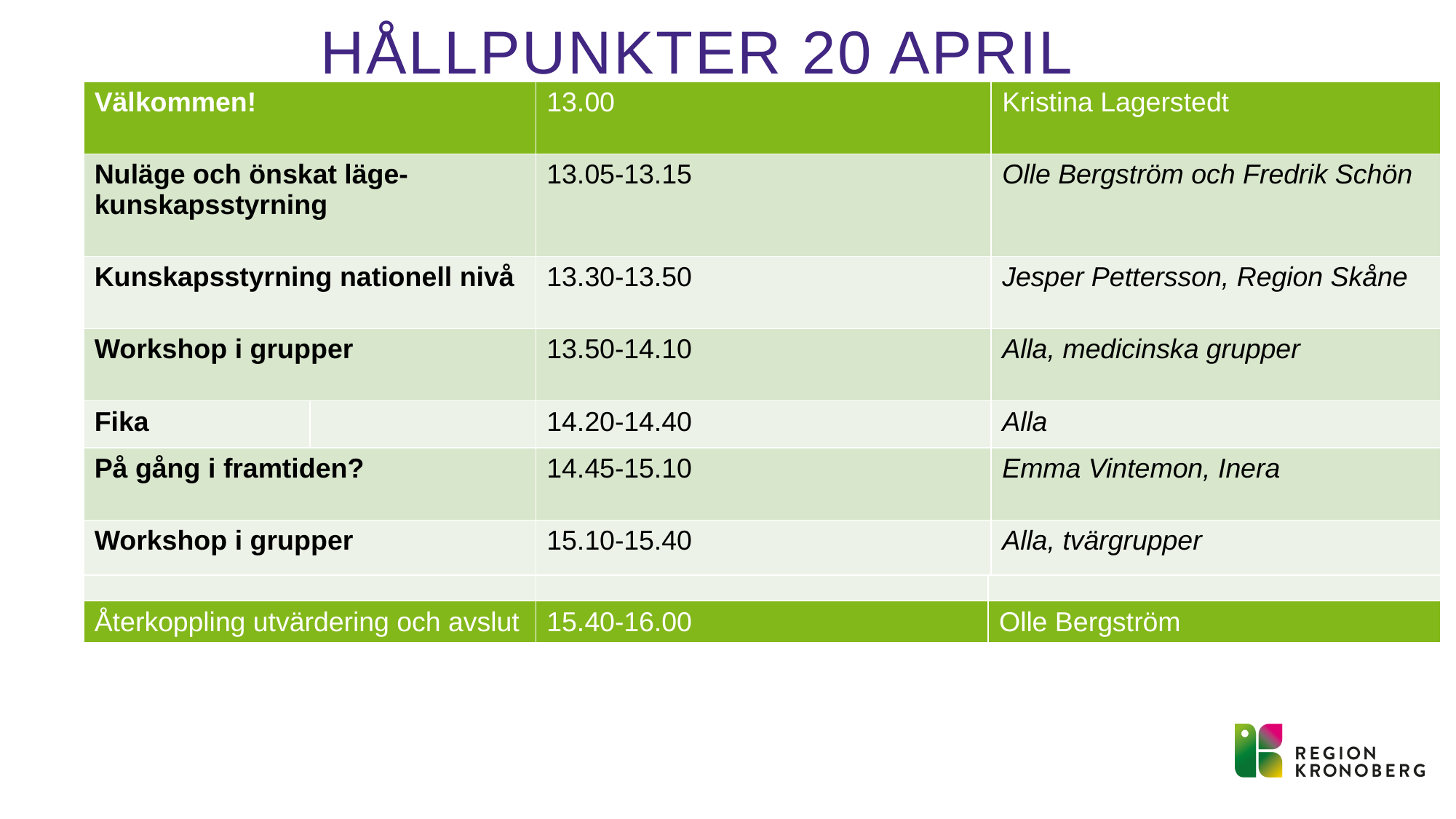

# Hållpunkter 20 APRIL
| Välkommen! |  | 13.00 | Kristina Lagerstedt |
| --- | --- | --- | --- |
| Nuläge och önskat läge-kunskapsstyrning |  | 13.05-13.15 | Olle Bergström och Fredrik Schön |
| Kunskapsstyrning nationell nivå |  | 13.30-13.50 | Jesper Pettersson, Region Skåne |
| Workshop i grupper |  | 13.50-14.10 | Alla, medicinska grupper |
| Fika |  | 14.20-14.40 | Alla |
| På gång i framtiden? |  | 14.45-15.10 | Emma Vintemon, Inera |
| Workshop i grupper |  | 15.10-15.40 | Alla, tvärgrupper |
|  |  |  |
| --- | --- | --- |
|  |  |  |
| Samling, återkoppling från dagen, utvärdering och avslut | 15.40-16.00 | Olle Bergström |
| Återkoppling utvärdering och avslut | 15.40-16.00 | Olle Bergström |
| --- | --- | --- |